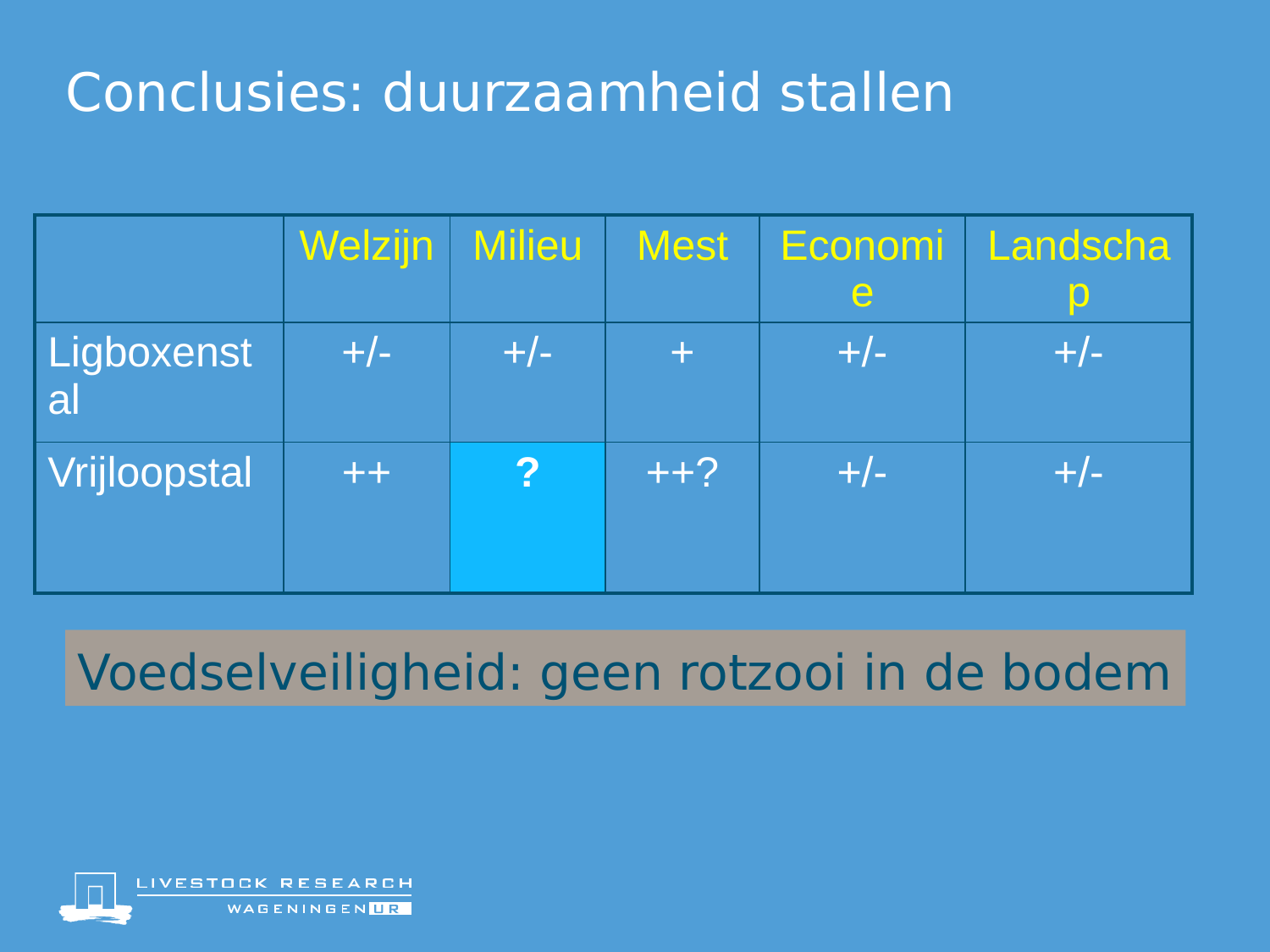

# Conclusies: duurzaamheid stallen
|  | Welzijn | Milieu | Mest | Economie | Landschap |
| --- | --- | --- | --- | --- | --- |
| Ligboxenstal | +/- | +/- | + | +/- | +/- |
| Vrijloopstal | ++ | ? | ++? | +/- | +/- |

Voedselveiligheid: geen rotzooi in de bodem